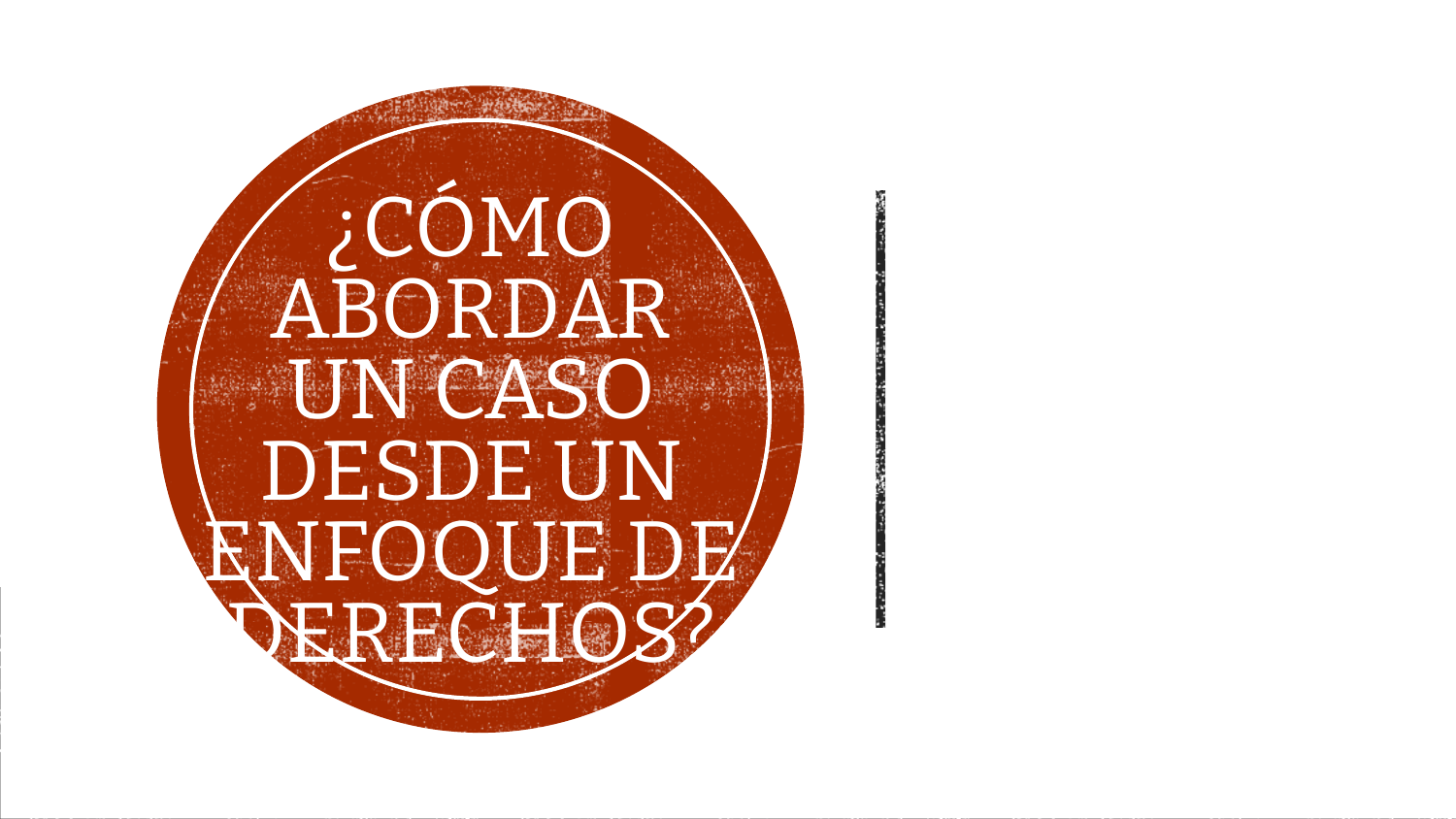

# ¿cómo abordar un caso desde un enfoque de derechos?